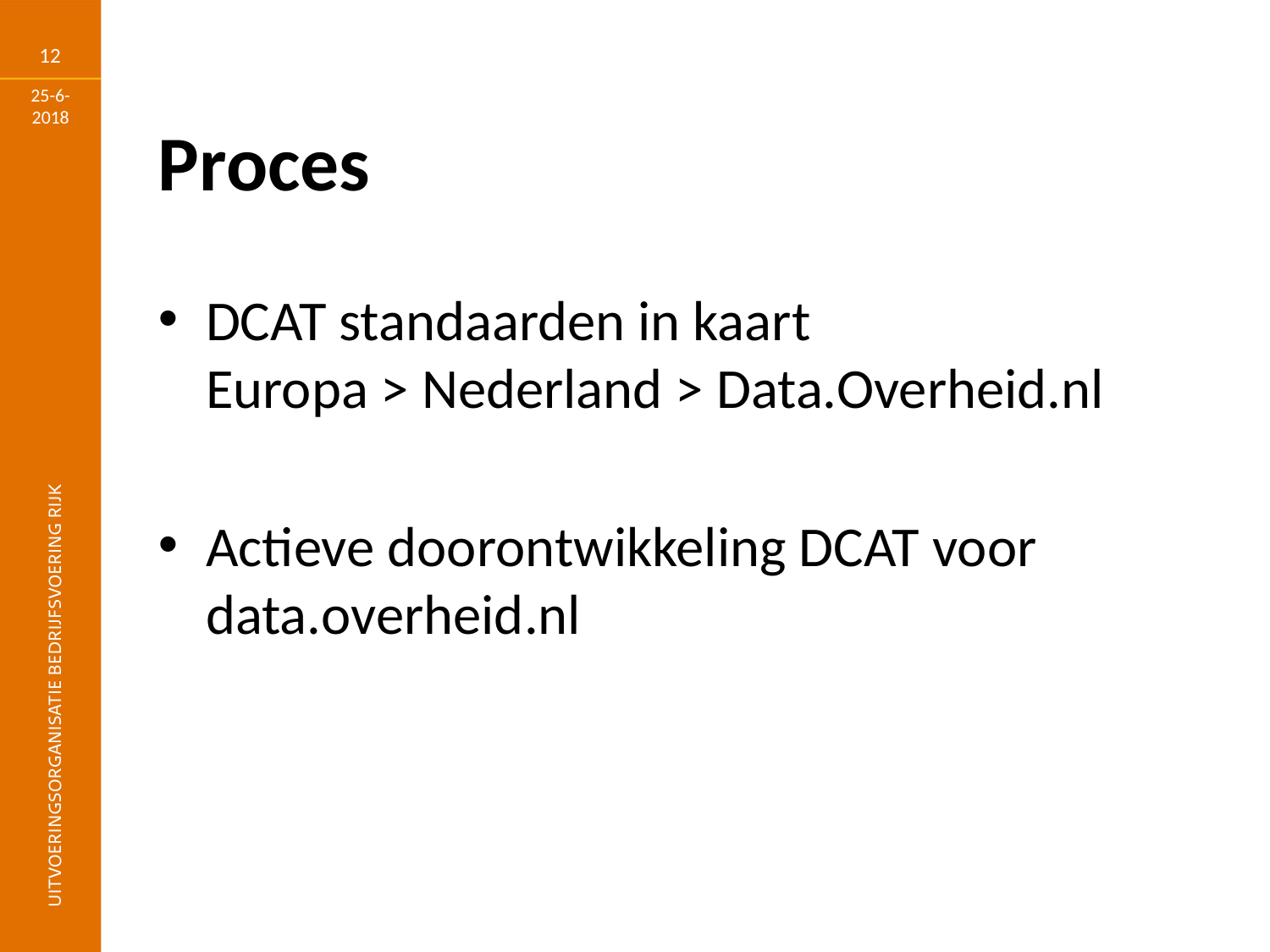

12
25-6-2018
# Proces
DCAT standaarden in kaart
Europa > Nederland > Data.Overheid.nl

Actieve doorontwikkeling DCAT voor data.overheid.nl